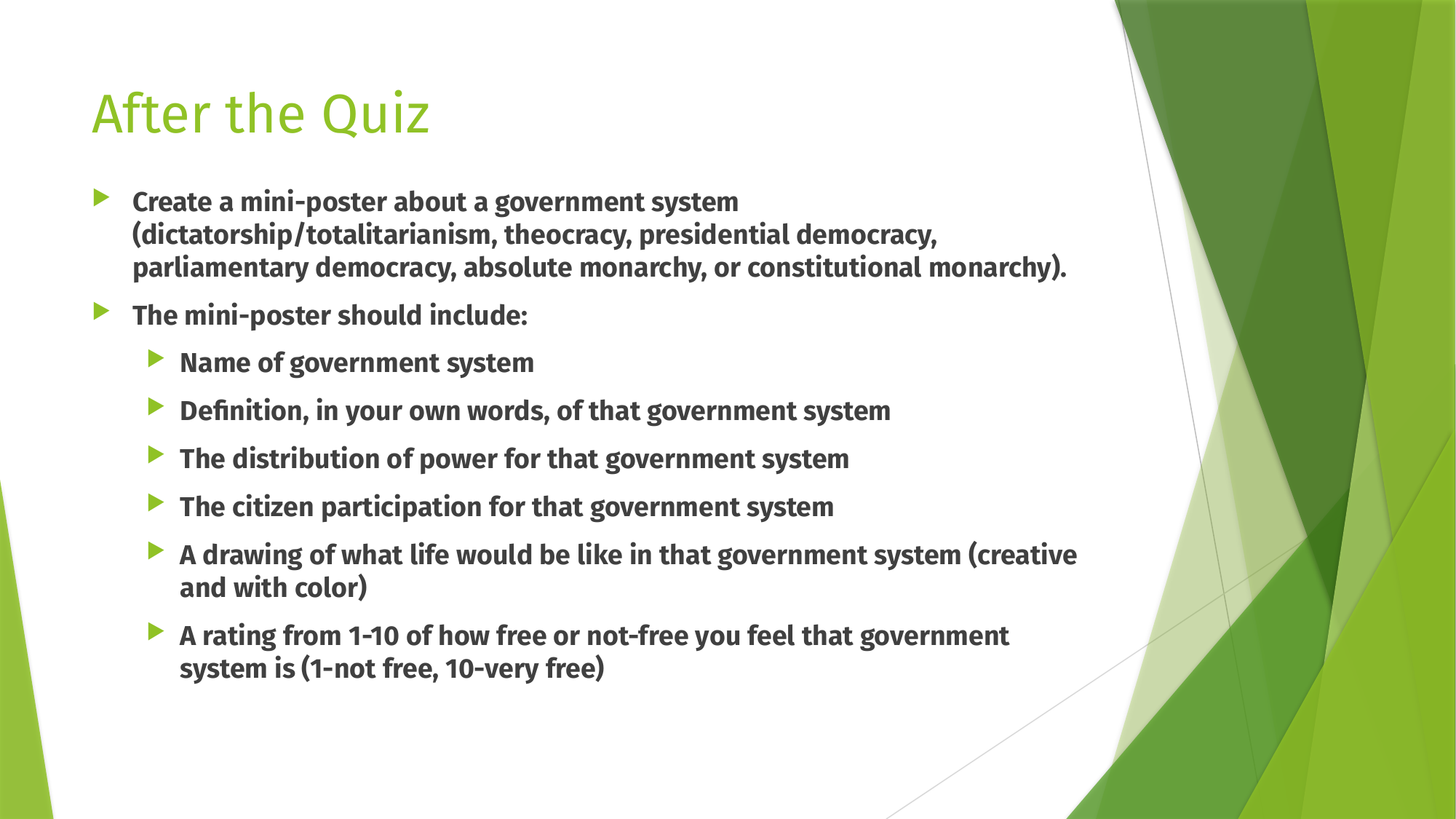

# After the Quiz
Create a mini-poster about a government system (dictatorship/totalitarianism, theocracy, presidential democracy, parliamentary democracy, absolute monarchy, or constitutional monarchy).
The mini-poster should include:
Name of government system
Definition, in your own words, of that government system
The distribution of power for that government system
The citizen participation for that government system
A drawing of what life would be like in that government system (creative and with color)
A rating from 1-10 of how free or not-free you feel that government system is (1-not free, 10-very free)